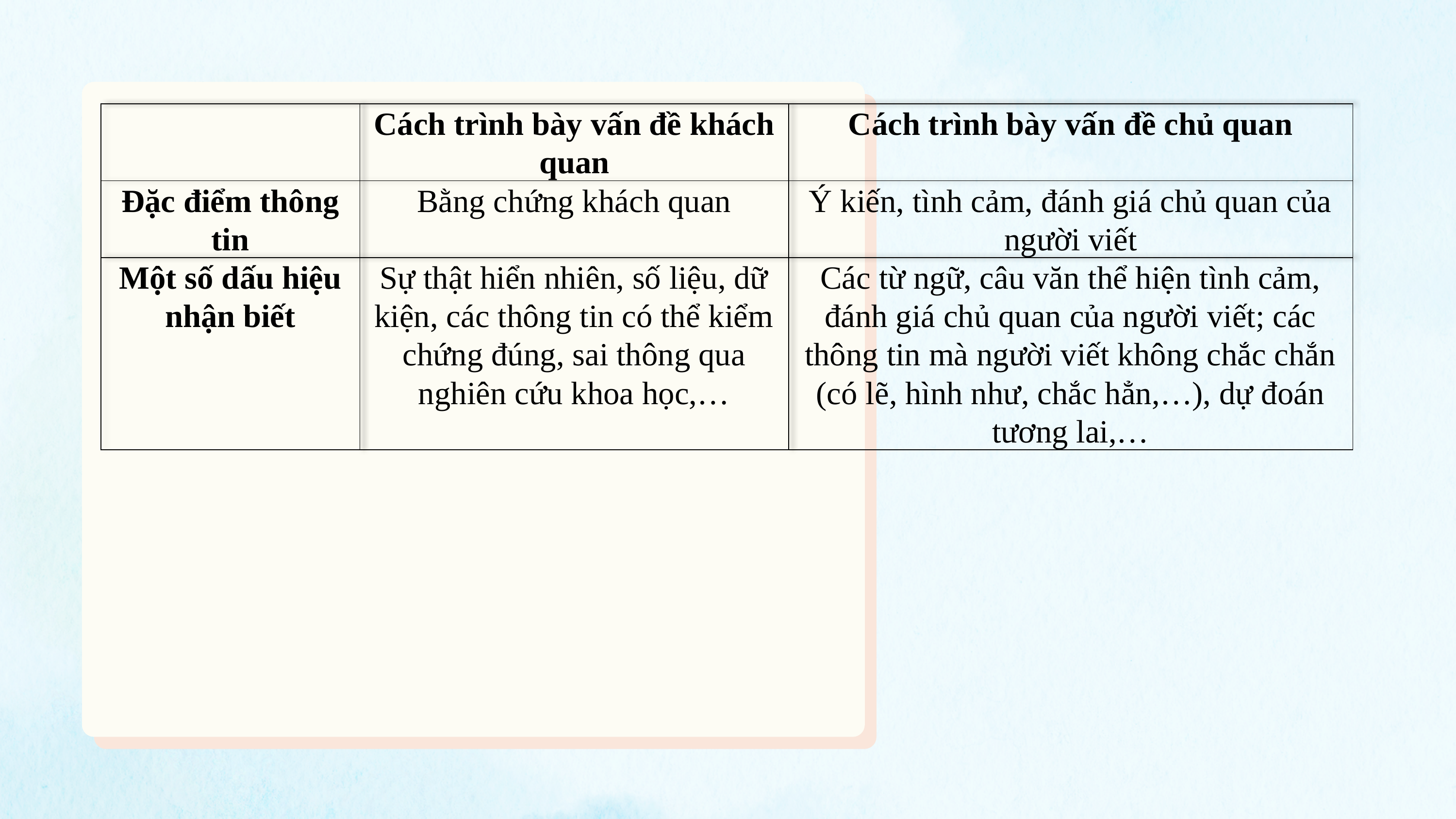

|  | Cách trình bày vấn đề khách quan | Cách trình bày vấn đề chủ quan |
| --- | --- | --- |
| Đặc điểm thông tin | Bằng chứng khách quan | Ý kiến, tình cảm, đánh giá chủ quan của người viết |
| Một số dấu hiệu nhận biết | Sự thật hiển nhiên, số liệu, dữ kiện, các thông tin có thể kiểm chứng đúng, sai thông qua nghiên cứu khoa học,… | Các từ ngữ, câu văn thể hiện tình cảm, đánh giá chủ quan của người viết; các thông tin mà người viết không chắc chắn (có lẽ, hình như, chắc hẳn,…), dự đoán tương lai,… |